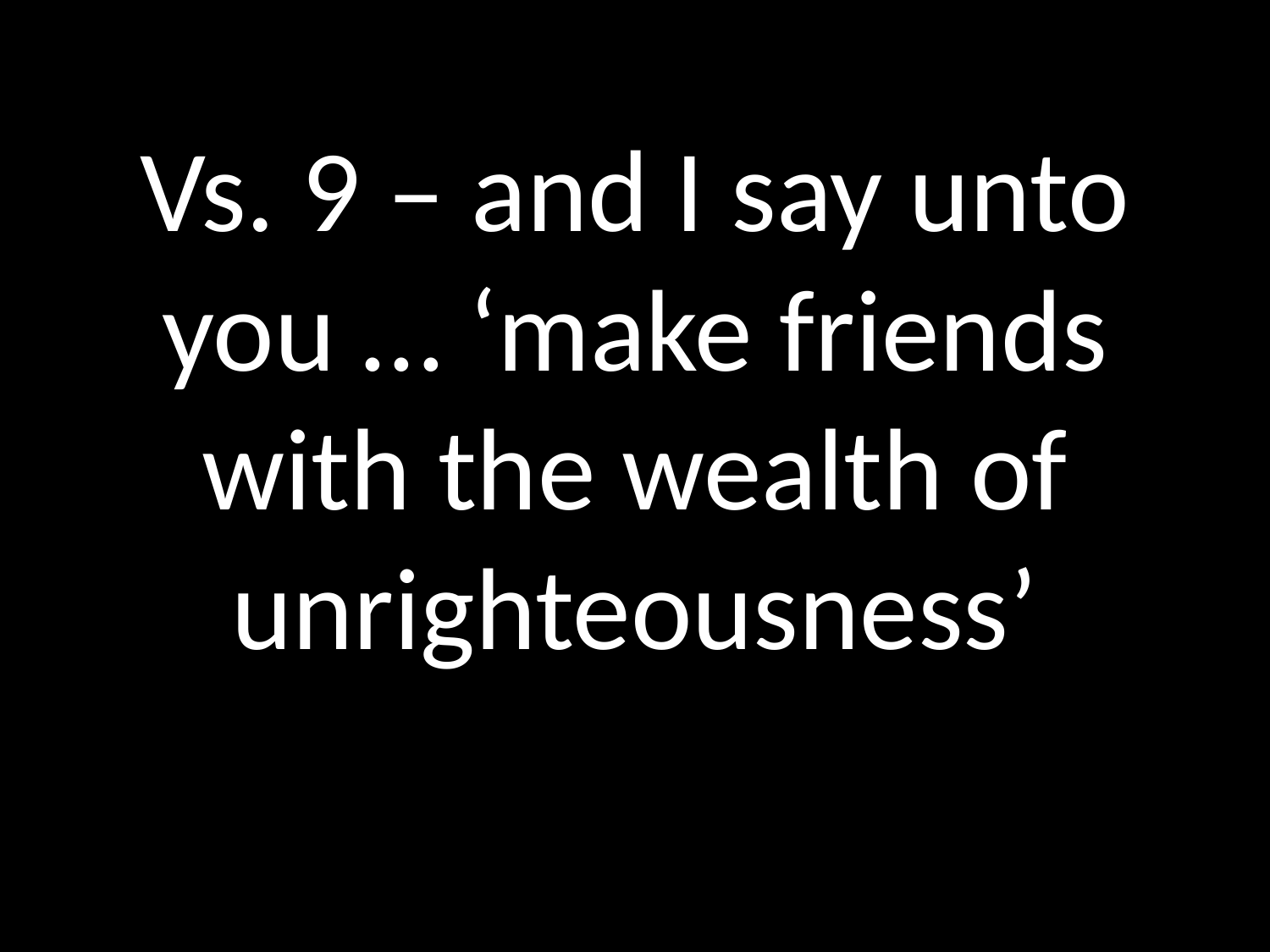

# Vs. 9 – and I say unto you … ‘make friends with the wealth of unrighteousness’
GOD
GOD